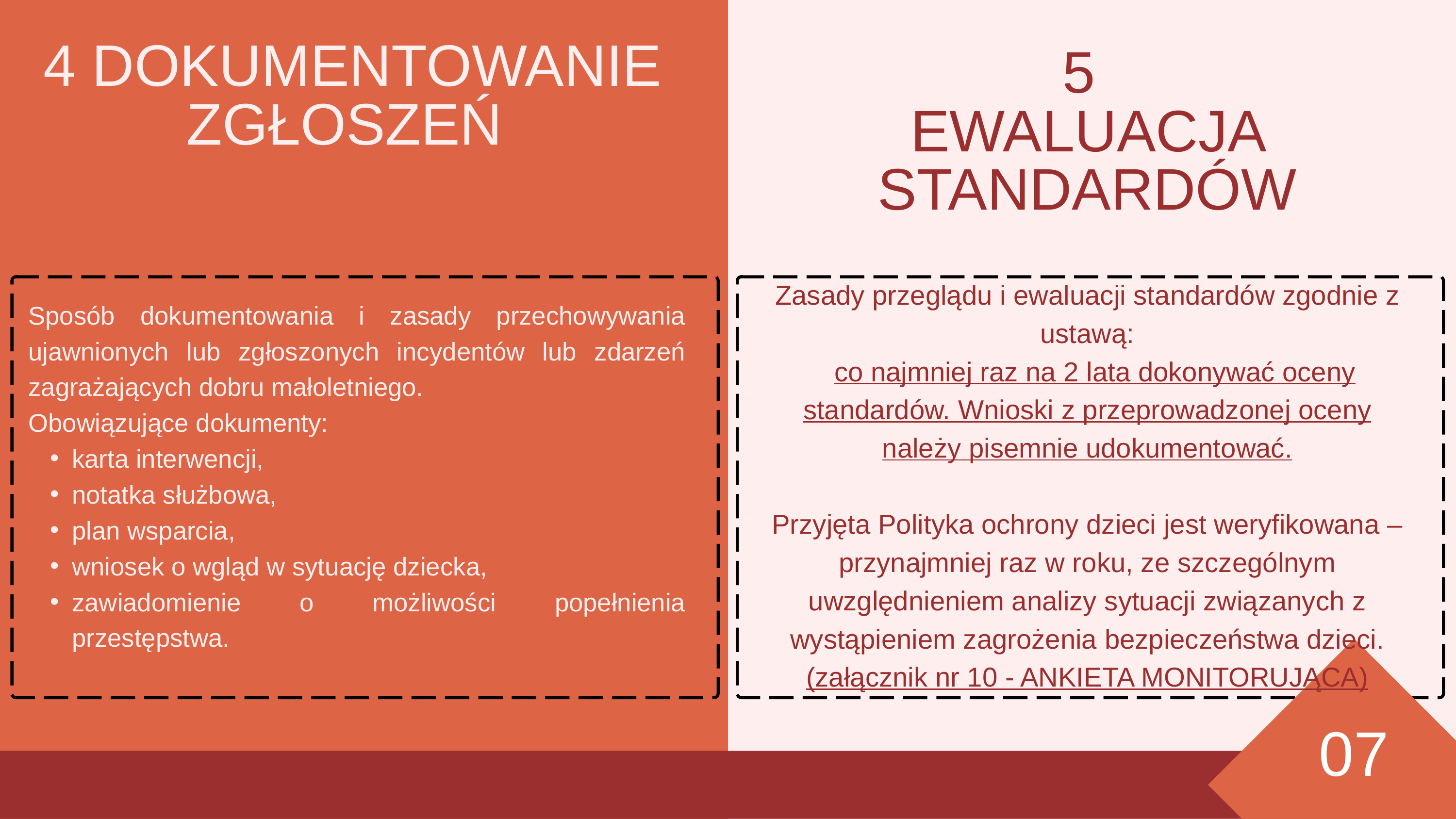

4 DOKUMENTOWANIE ZGŁOSZEŃ
5
EWALUACJA STANDARDÓW
Zasady przeglądu i ewaluacji standardów zgodnie z ustawą:
  co najmniej raz na 2 lata dokonywać oceny standardów. Wnioski z przeprowadzonej oceny należy pisemnie udokumentować.

Przyjęta Polityka ochrony dzieci jest weryfikowana – przynajmniej raz w roku, ze szczególnym uwzględnieniem analizy sytuacji związanych z wystąpieniem zagrożenia bezpieczeństwa dzieci. (załącznik nr 10 - ANKIETA MONITORUJĄCA)

Sposób dokumentowania i zasady przechowywania ujawnionych lub zgłoszonych incydentów lub zdarzeń zagrażających dobru małoletniego.
Obowiązujące dokumenty:
karta interwencji,
notatka służbowa,
plan wsparcia,
wniosek o wgląd w sytuację dziecka,
zawiadomienie o możliwości popełnienia przestępstwa.

07